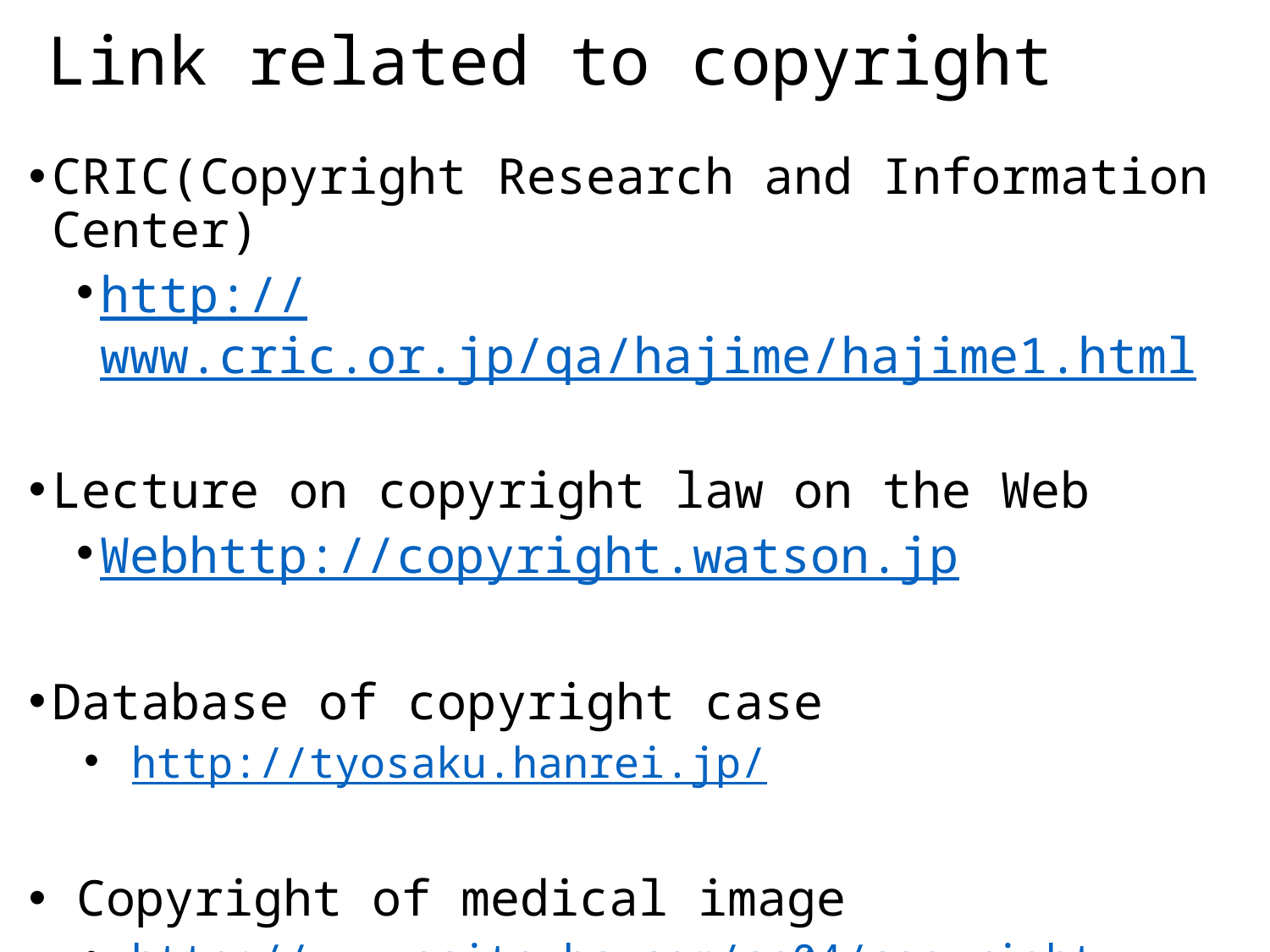

# Link related to copyright
CRIC(Copyright Research and Information Center)
http://www.cric.or.jp/qa/hajime/hajime1.html

Lecture on copyright law on the Web
Webhttp://copyright.watson.jp

Database of copyright case
http://tyosaku.hanrei.jp/

Copyright of medical image
http://www.esite-hc.com/cn04/copyright..html